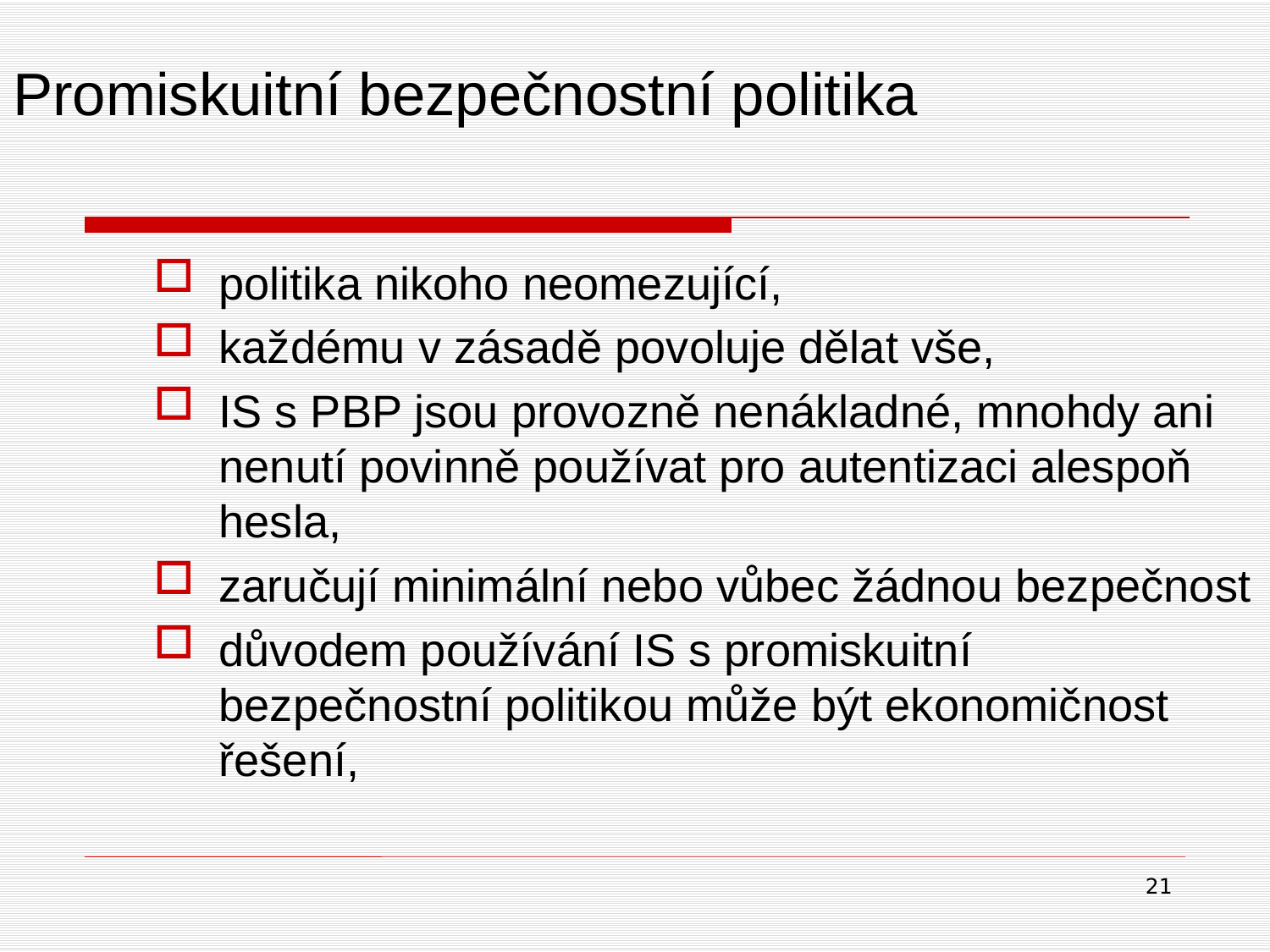

# Promiskuitní bezpečnostní politika
politika nikoho neomezující,
každému v zásadě povoluje dělat vše,
IS s PBP jsou provozně nenákladné, mnohdy ani nenutí povinně používat pro autentizaci alespoň hesla,
zaručují minimální nebo vůbec žádnou bezpečnost
důvodem používání IS s promiskuitní bezpečnostní politikou může být ekonomičnost řešení,
21